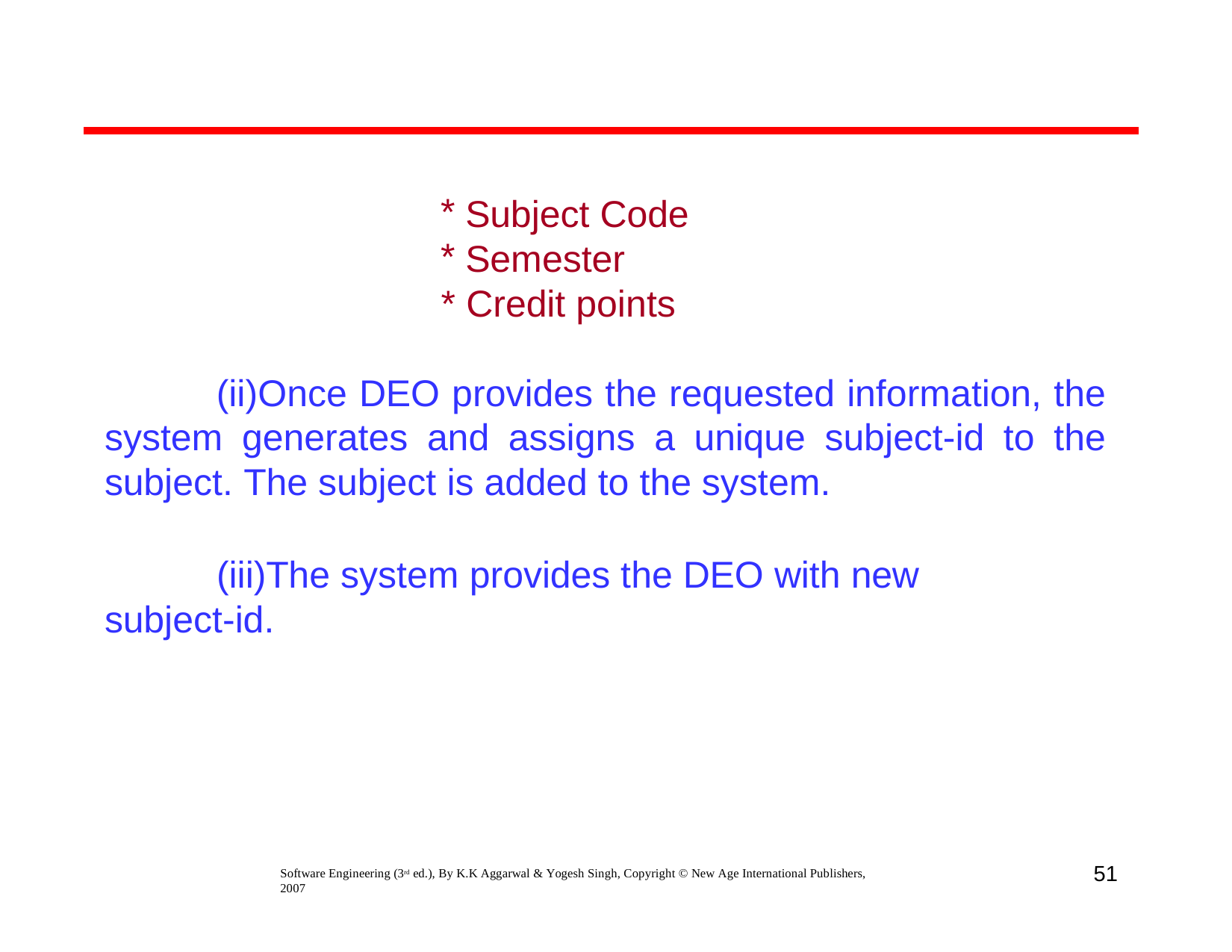

Subject Code
Semester
* Credit points

Once DEO provides the requested information, the system generates and assigns a unique subject-id to the subject. The subject is added to the system.

The system provides the DEO with new subject-id.
51
Software Engineering (3rd  ed.), By K.K Aggarwal & Yogesh Singh, Copyright © New Age International Publishers, 2007